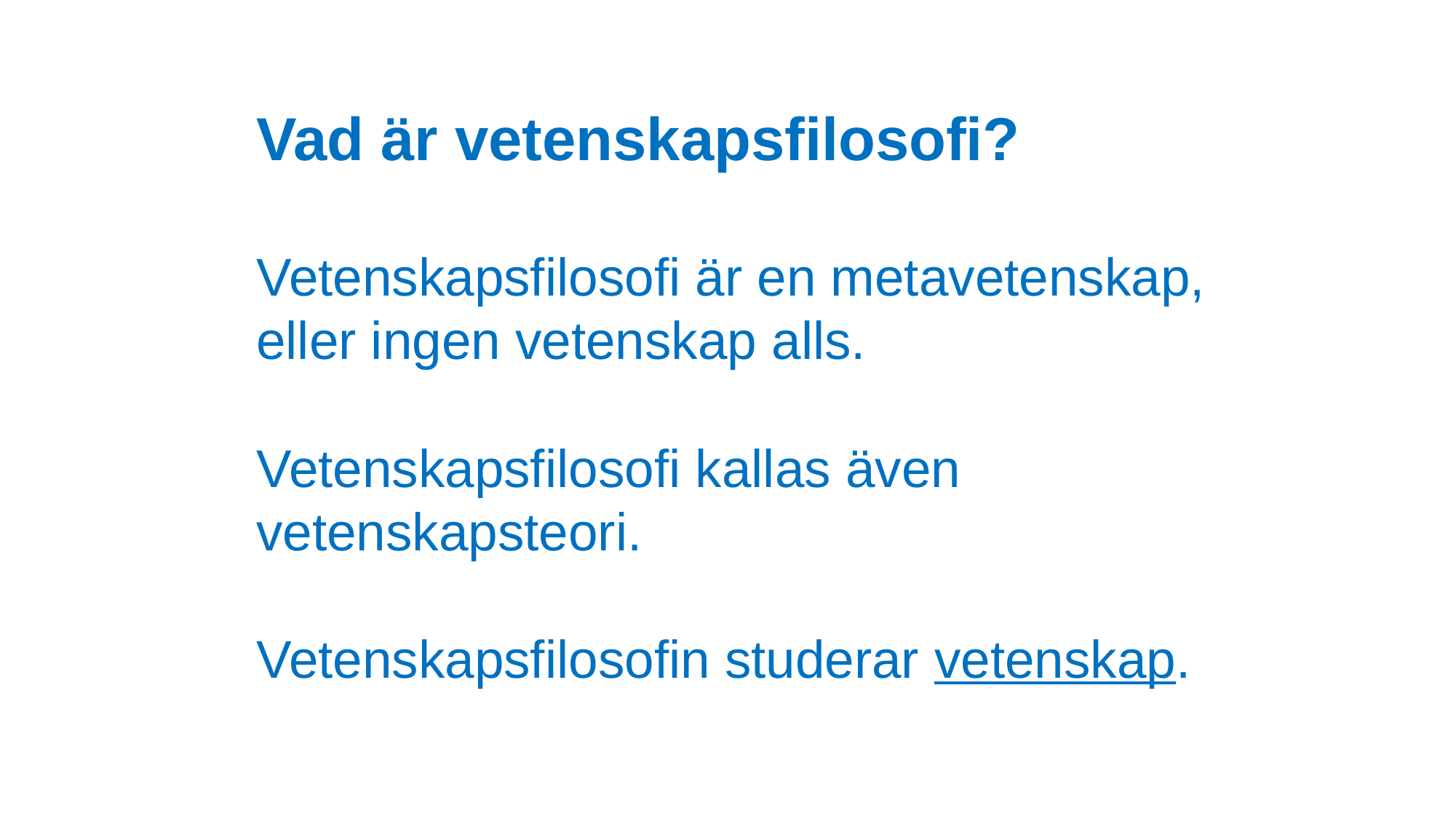

# Vad är vetenskapsfilosofi?
Vetenskapsfilosofi är en metavetenskap,
eller ingen vetenskap alls.

Vetenskapsfilosofi kallas även vetenskapsteori.

Vetenskapsfilosofin studerar vetenskap.